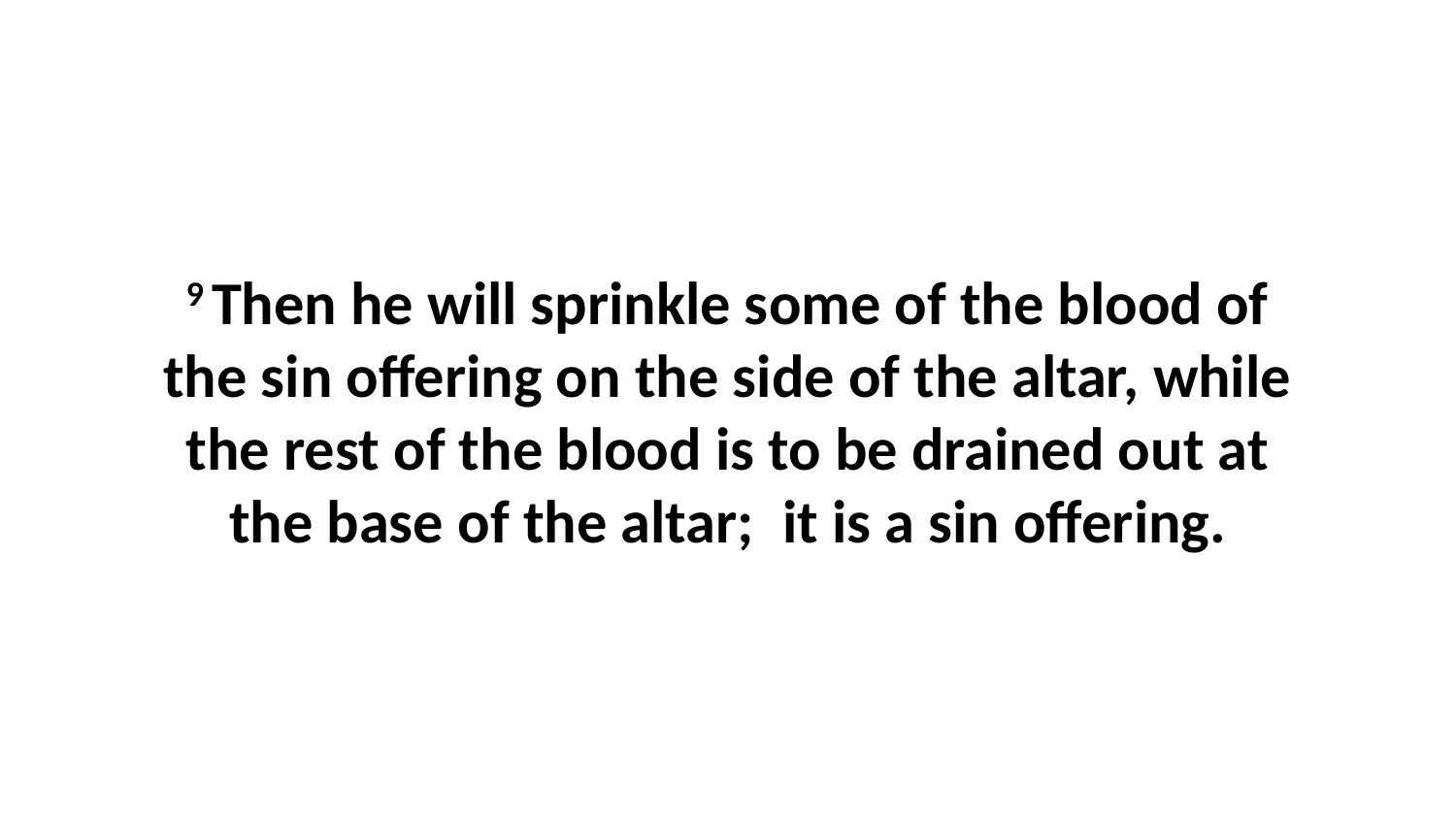

9 Then he will sprinkle some of the blood of the sin offering on the side of the altar, while the rest of the blood is to be drained out at the base of the altar;  it is a sin offering.